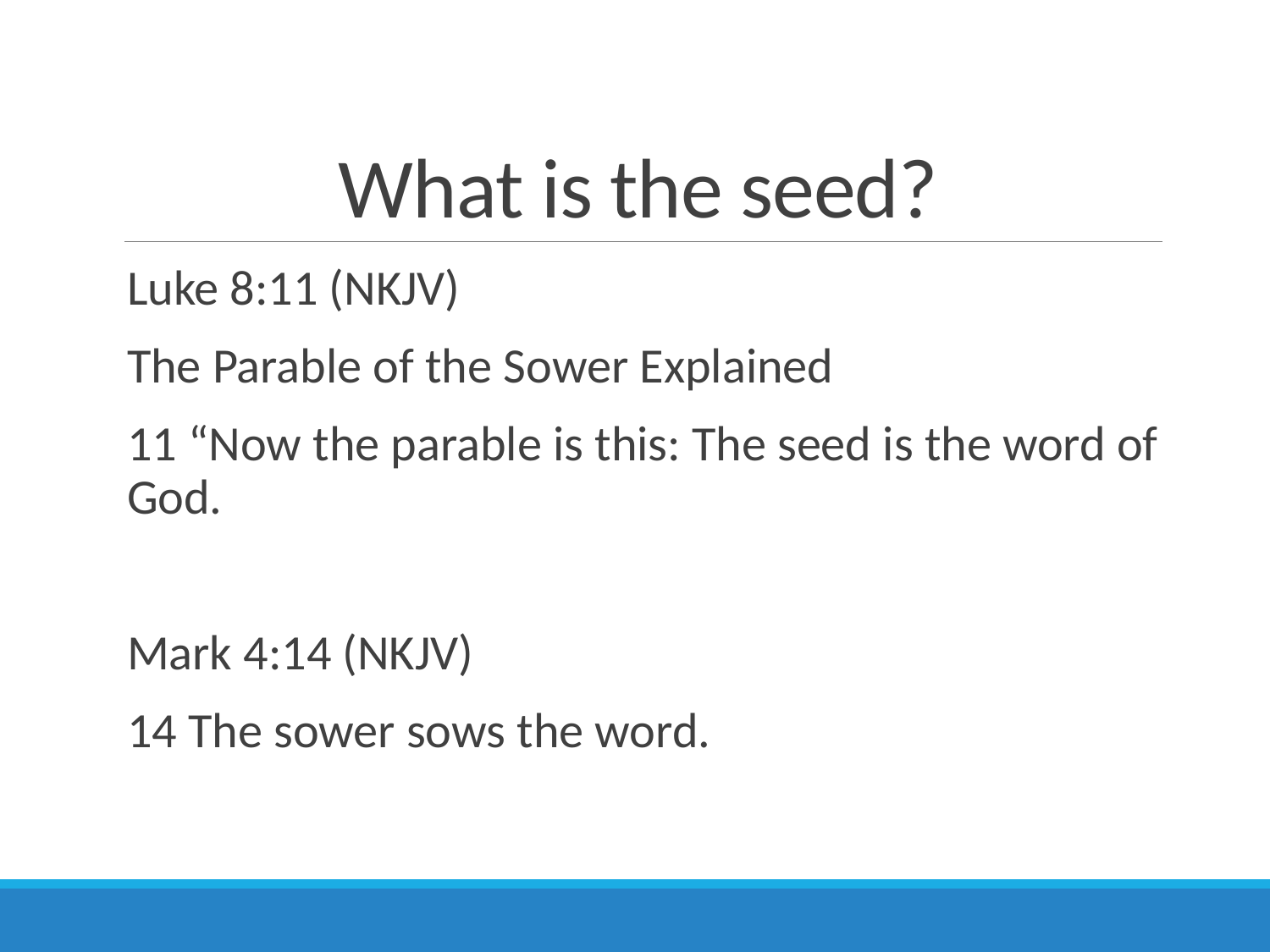

# What is the seed?
Luke 8:11 (NKJV)
The Parable of the Sower Explained
11 “Now the parable is this: The seed is the word of God.

Mark 4:14 (NKJV)
14 The sower sows the word.